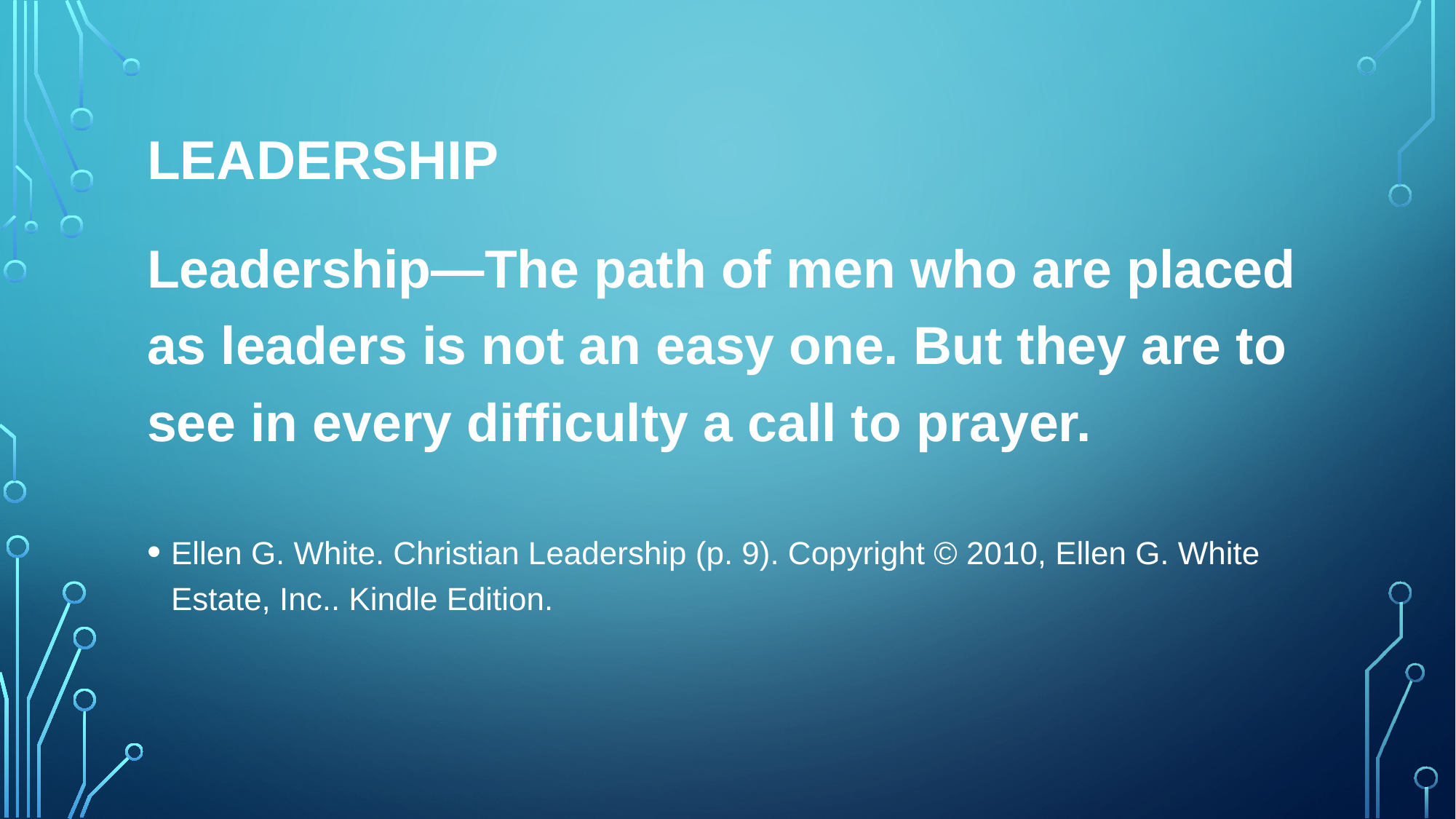

# Leadership
Leadership—The path of men who are placed as leaders is not an easy one. But they are to see in every difficulty a call to prayer.

Ellen G. White. Christian Leadership (p. 9). Copyright © 2010, Ellen G. White Estate, Inc.. Kindle Edition.